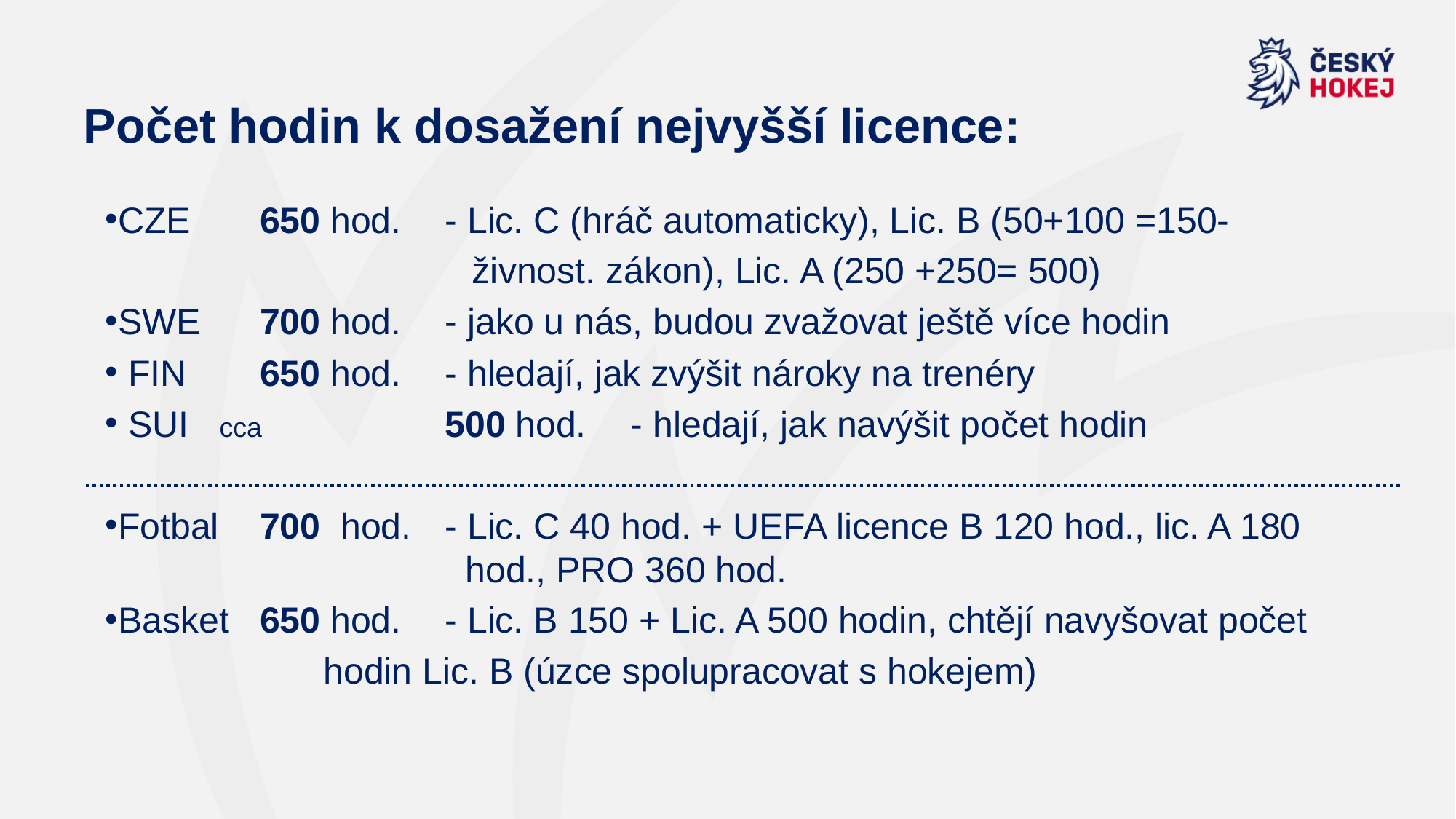

# Počet hodin k dosažení nejvyšší licence:
CZE      	650 hod. 	- Lic. C (hráč automaticky), Lic. B (50+100 =150-
                                    živnost. zákon), Lic. A (250 +250= 500)
SWE     	700 hod. 	- jako u nás, budou zvažovat ještě více hodin
 FIN      	650 hod. 	- hledají, jak zvýšit nároky na trenéry
 SUI   cca	500 hod. 	- hledají, jak navýšit počet hodin

Fotbal  	700  hod. 	- Lic. C 40 hod. + UEFA licence B 120 hod., lic. A 180 		  hod., PRO 360 hod.
Basket  	650 hod. 	- Lic. B 150 + Lic. A 500 hodin, chtějí navyšovat počet
		  hodin Lic. B (úzce spolupracovat s hokejem)